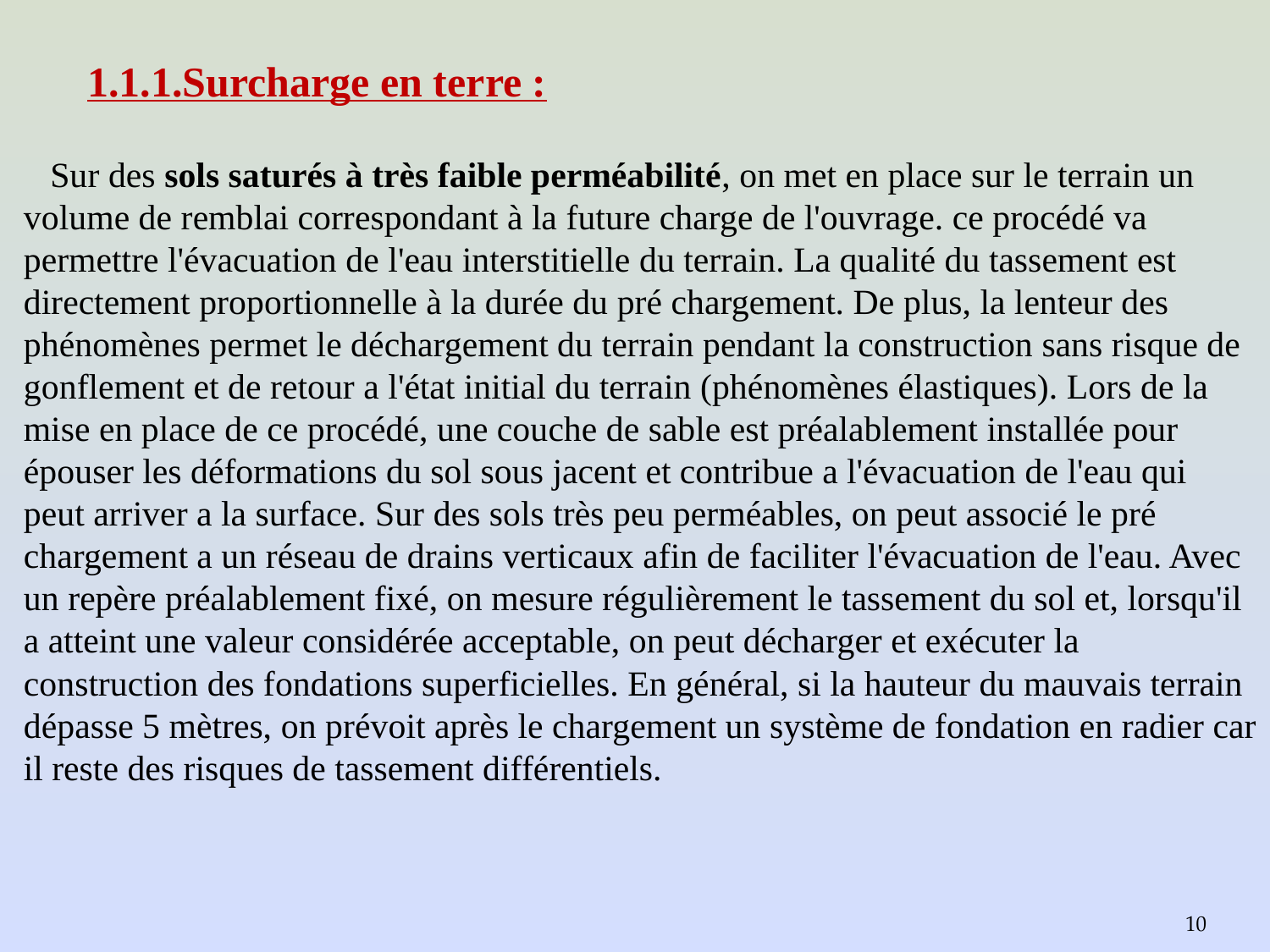

# 1.1.1.Surcharge en terre :
   Sur des sols saturés à très faible perméabilité, on met en place sur le terrain un volume de remblai correspondant à la future charge de l'ouvrage. ce procédé va permettre l'évacuation de l'eau interstitielle du terrain. La qualité du tassement est directement proportionnelle à la durée du pré chargement. De plus, la lenteur des phénomènes permet le déchargement du terrain pendant la construction sans risque de gonflement et de retour a l'état initial du terrain (phénomènes élastiques). Lors de la mise en place de ce procédé, une couche de sable est préalablement installée pour épouser les déformations du sol sous jacent et contribue a l'évacuation de l'eau qui peut arriver a la surface. Sur des sols très peu perméables, on peut associé le pré chargement a un réseau de drains verticaux afin de faciliter l'évacuation de l'eau. Avec un repère préalablement fixé, on mesure régulièrement le tassement du sol et, lorsqu'il a atteint une valeur considérée acceptable, on peut décharger et exécuter la construction des fondations superficielles. En général, si la hauteur du mauvais terrain dépasse 5 mètres, on prévoit après le chargement un système de fondation en radier car il reste des risques de tassement différentiels.
10